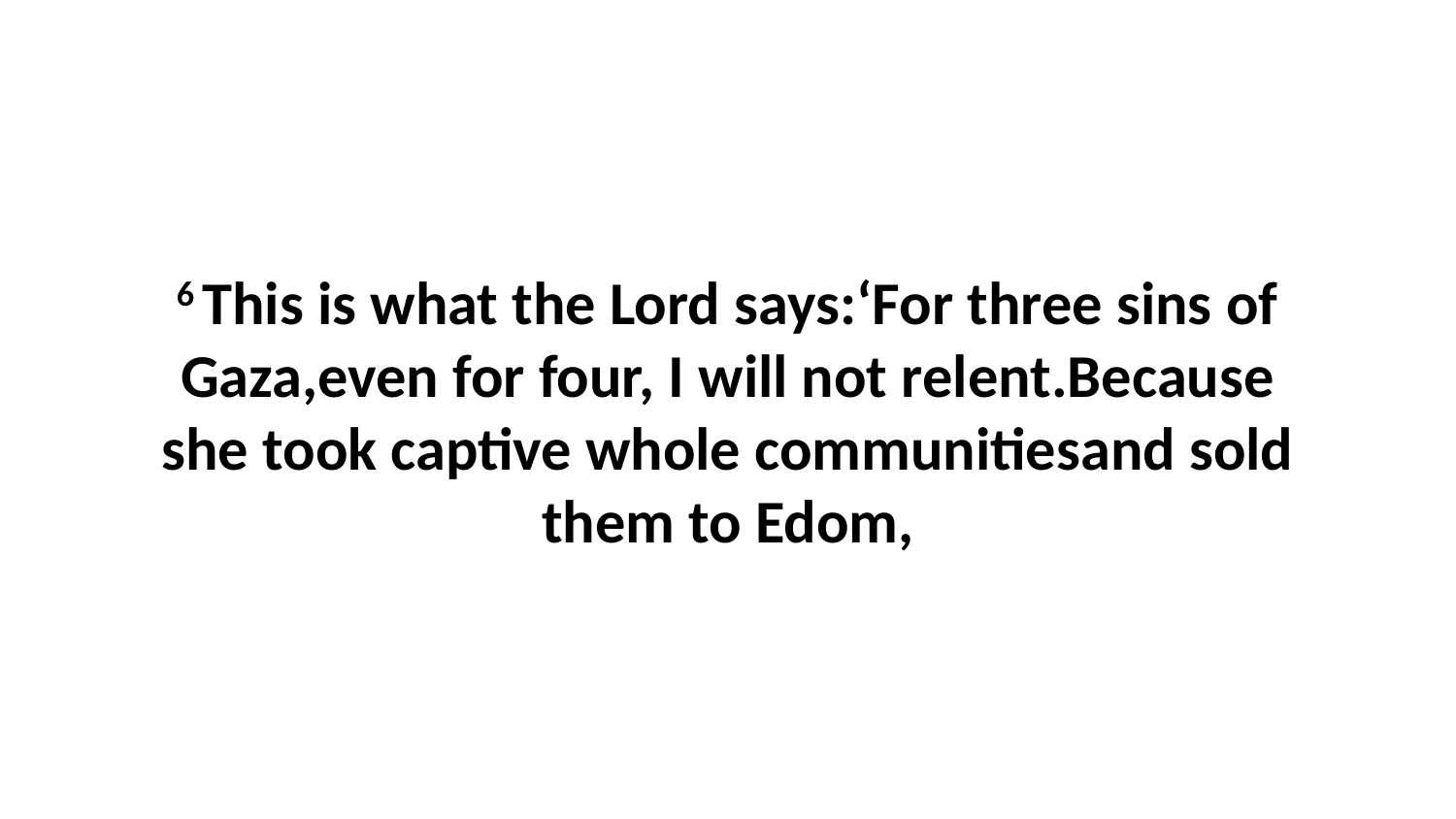

6 This is what the Lord says:‘For three sins of Gaza,even for four, I will not relent.Because she took captive whole communitiesand sold them to Edom,